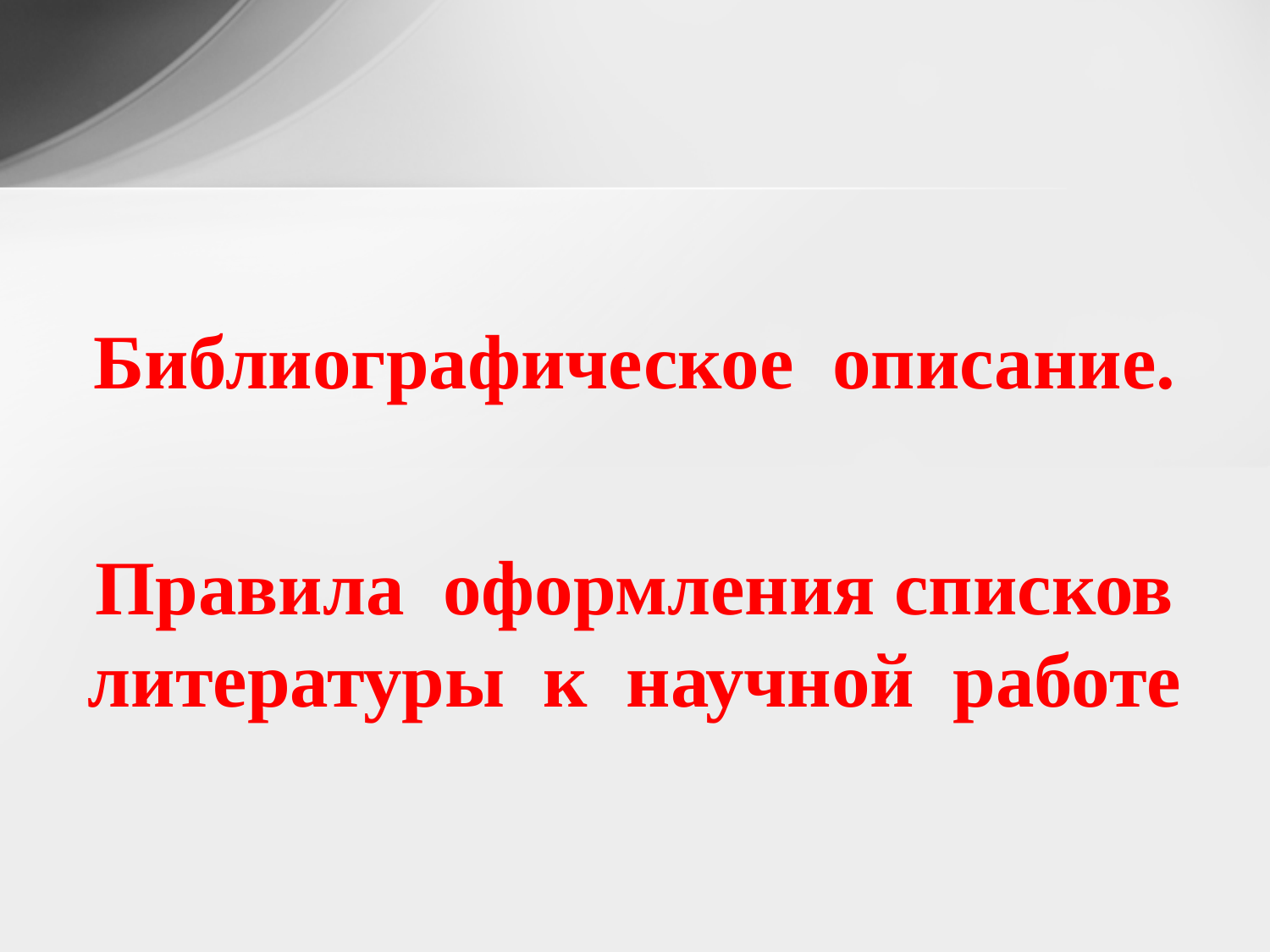

Библиографическое  описание.

Правила  оформления списков литературы  к  научной  работе